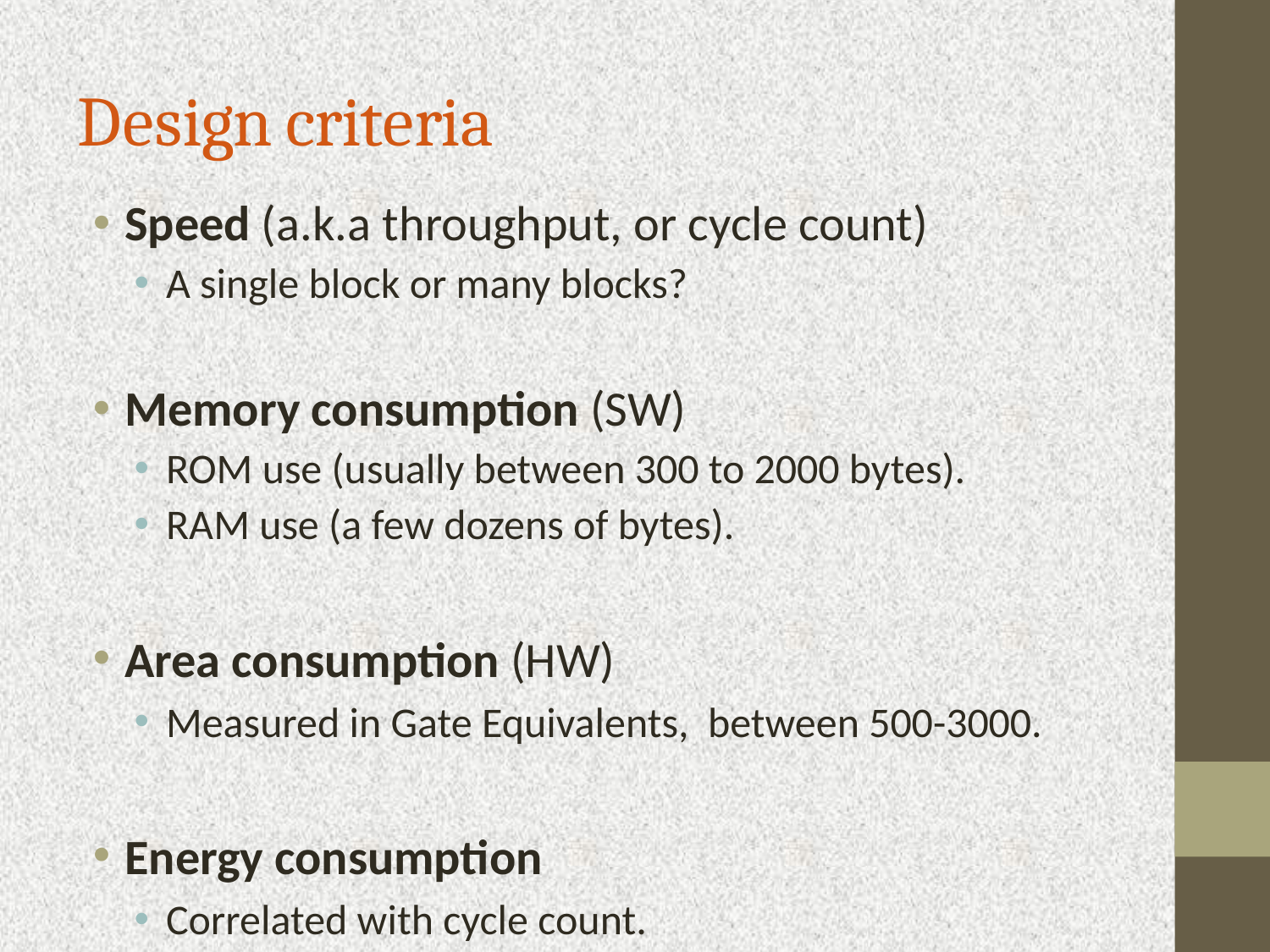

Design criteria
Speed (a.k.a throughput, or cycle count)
A single block or many blocks?

Memory consumption (SW)
ROM use (usually between 300 to 2000 bytes).
RAM use (a few dozens of bytes).

Area consumption (HW)
Measured in Gate Equivalents,  between 500-3000.

Energy consumption
Correlated with cycle count.